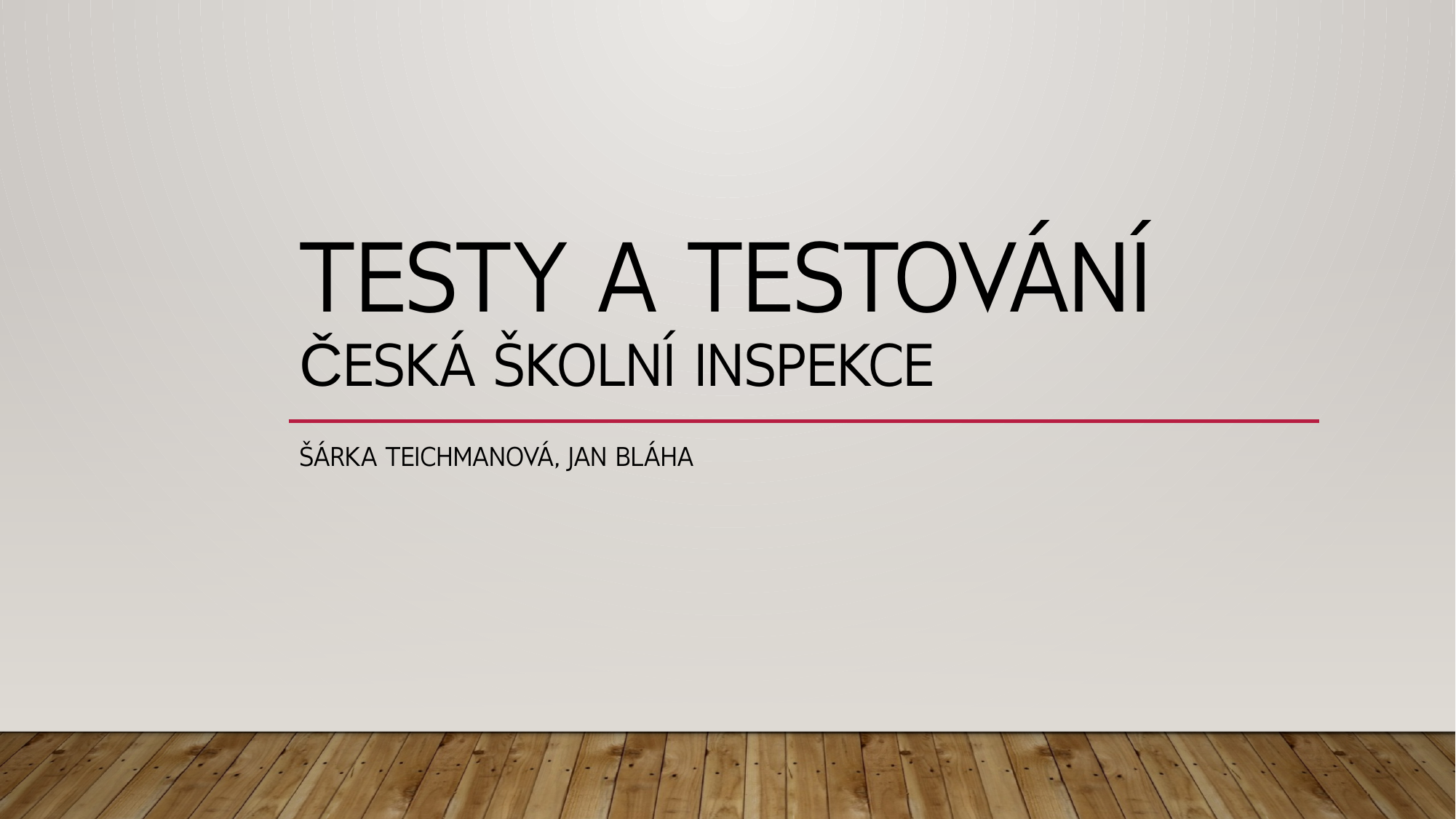

# Testy a testování česká školní inspekce
Šárka Teichmanová, Jan bláha